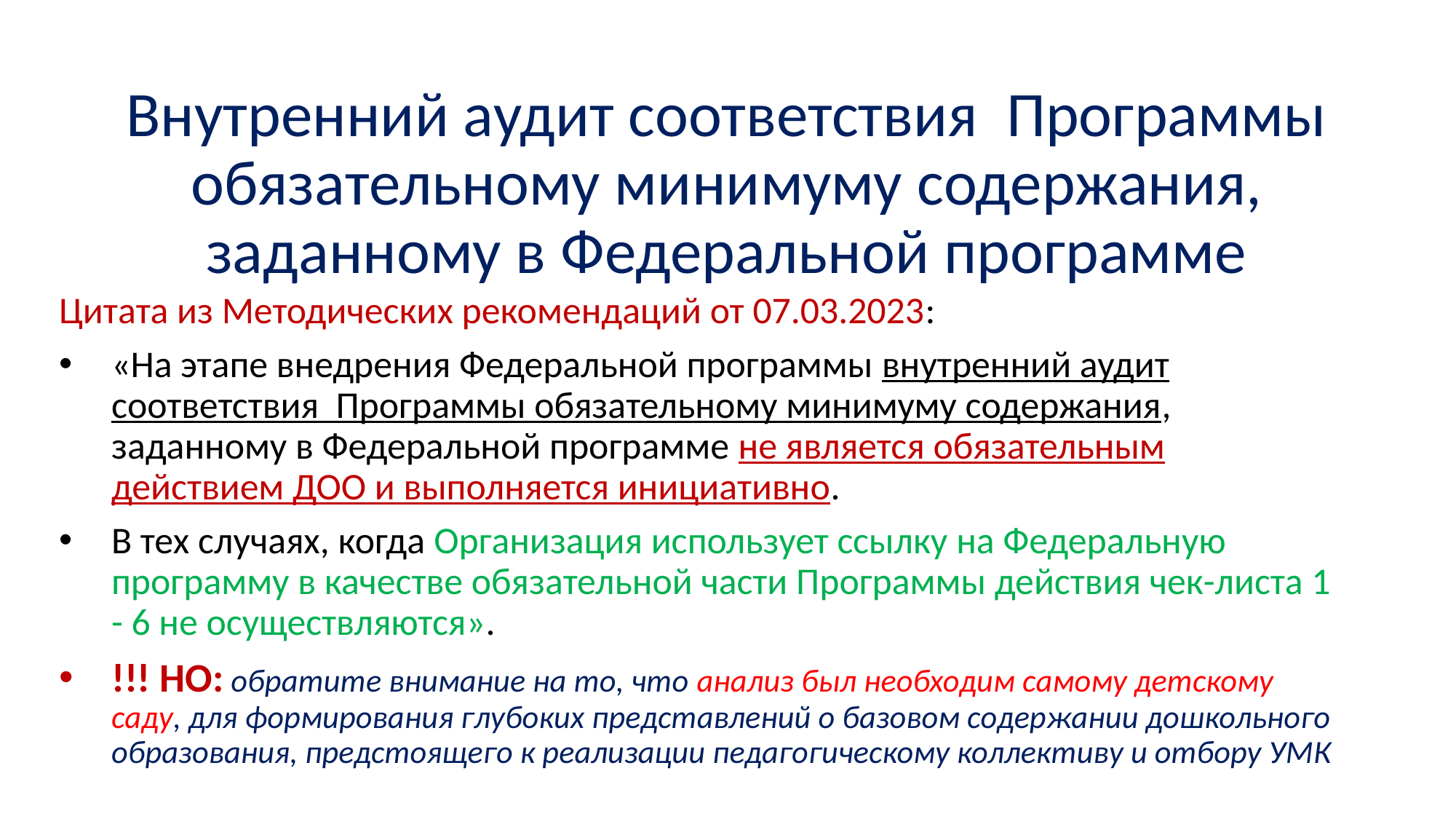

# Внутренний аудит соответствия  Программы обязательному минимуму содержания, заданному в Федеральной программе
Цитата из Методических рекомендаций от 07.03.2023:
«На этапе внедрения Федеральной программы внутренний аудит соответствия  Программы обязательному минимуму содержания, заданному в Федеральной программе не является обязательным действием ДОО и выполняется инициативно.
В тех случаях, когда Организация использует ссылку на Федеральную программу в качестве обязательной части Программы действия чек-листа 1 - 6 не осуществляются».
!!! НО: обратите внимание на то, что анализ был необходим самому детскому саду, для формирования глубоких представлений о базовом содержании дошкольного образования, предстоящего к реализации педагогическому коллективу и отбору УМК